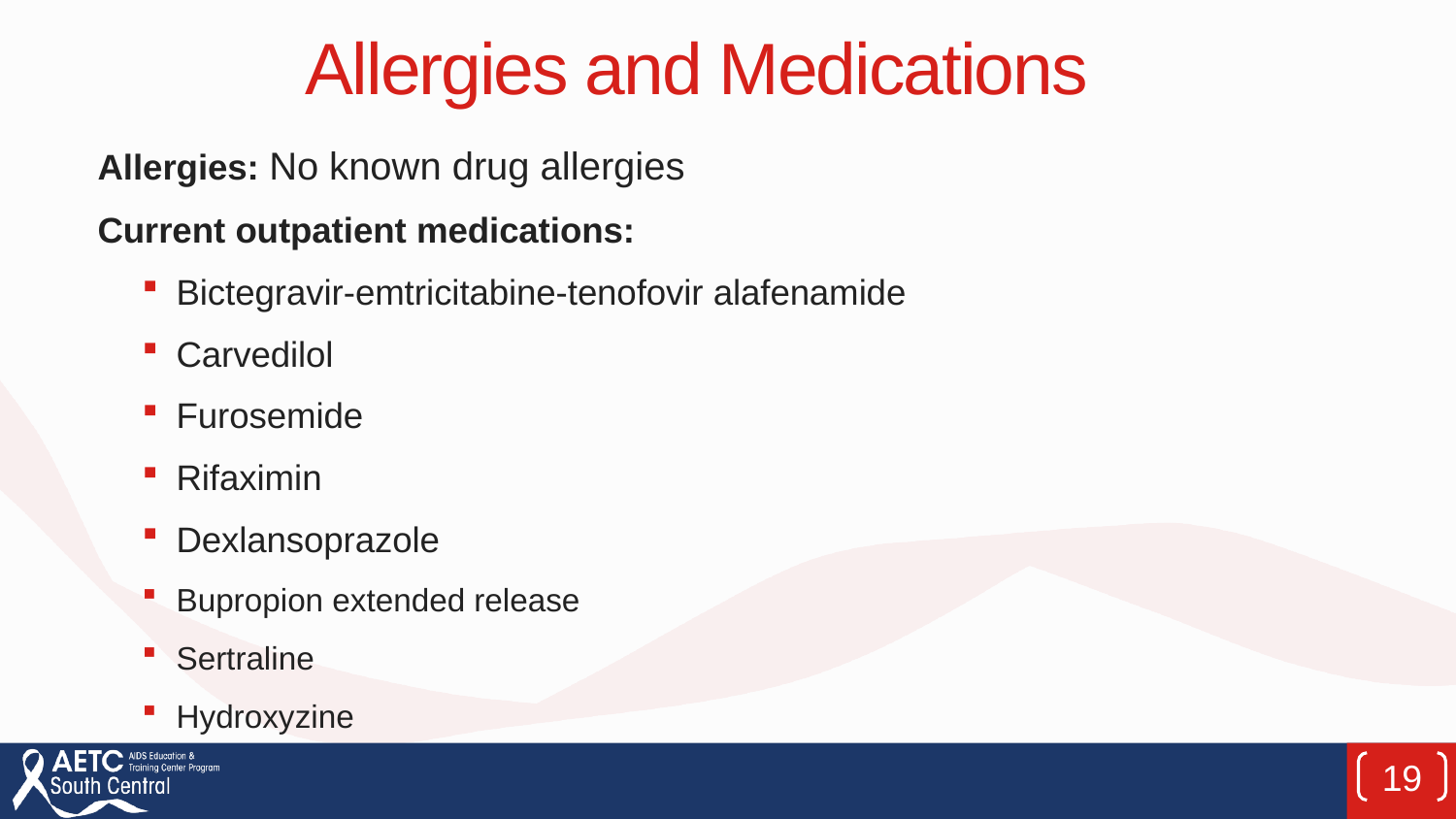

# Allergies and Medications
Allergies: No known drug allergies
Current outpatient medications:
Bictegravir-emtricitabine-tenofovir alafenamide
Carvedilol
Furosemide
Rifaximin
Dexlansoprazole
Bupropion extended release
Sertraline
Hydroxyzine

19